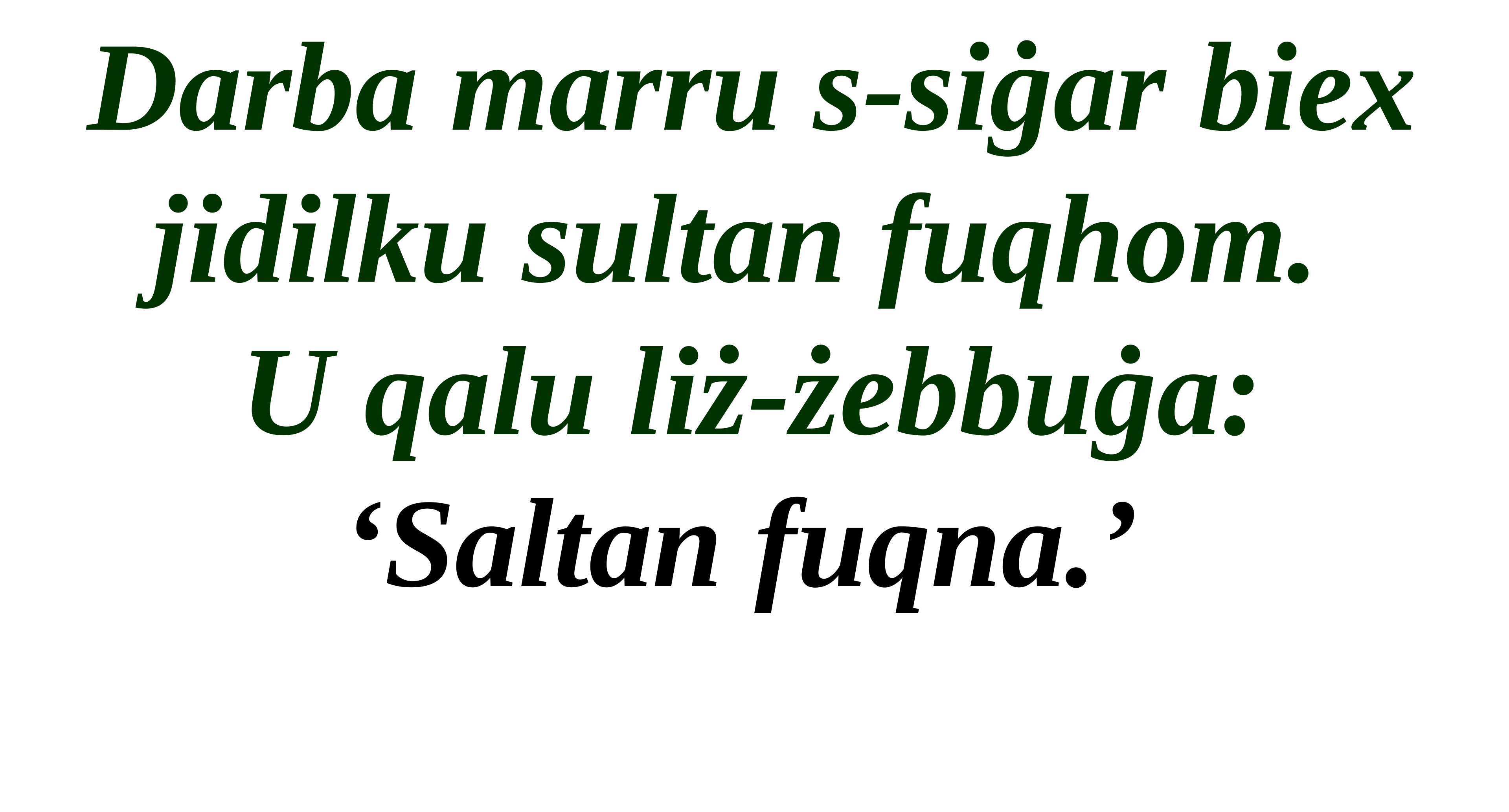

Darba marru s-siġar biex jidilku sultan fuqhom.
U qalu liż-żebbuġa:
‘Saltan fuqna.’